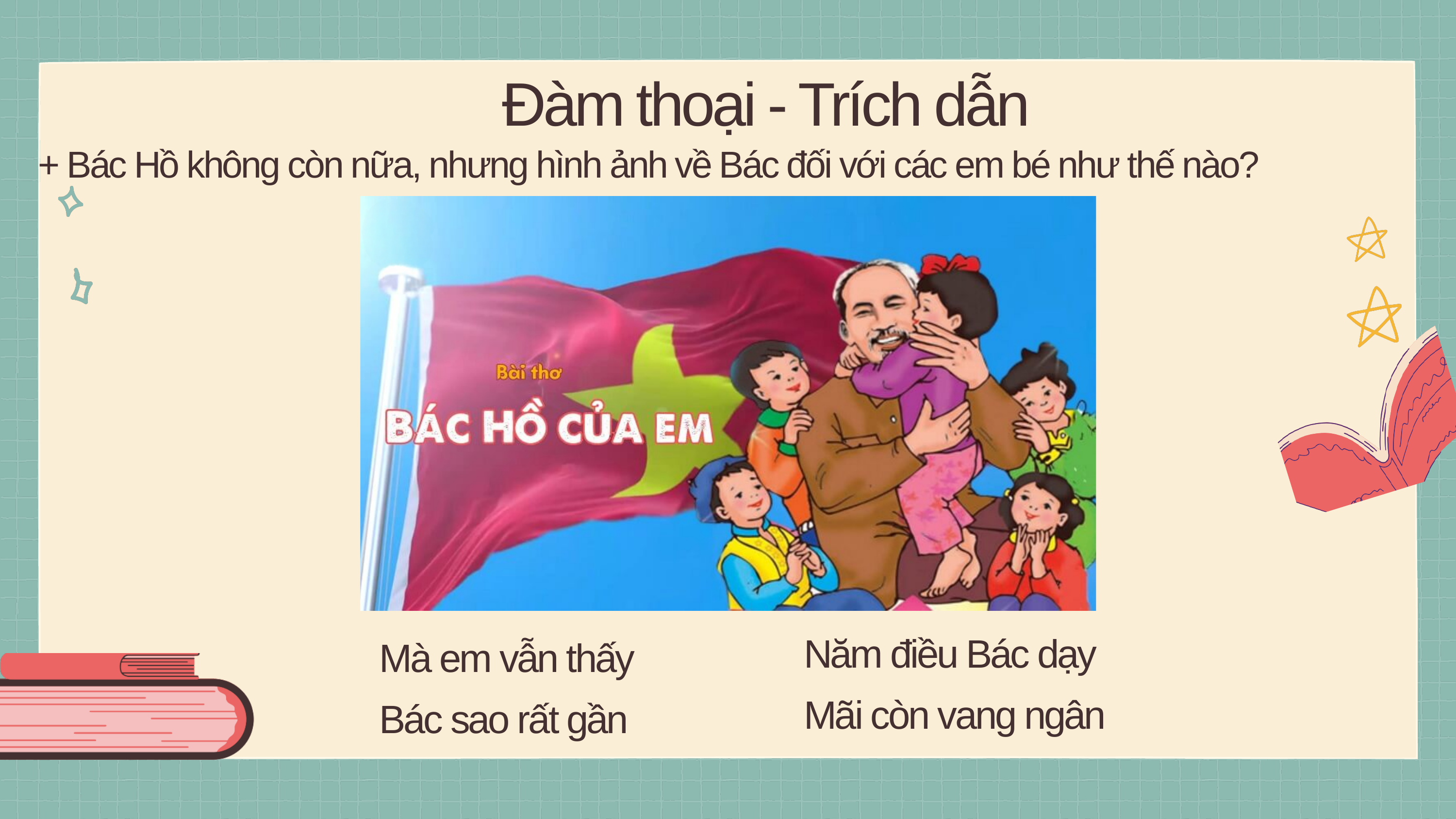

Đàm thoại - Trích dẫn

+ Bác Hồ không còn nữa, nhưng hình ảnh về Bác đối với các em bé như thế nào?

Năm điều Bác dạy
Mãi còn vang ngân
Mà em vẫn thấy
Bác sao rất gần